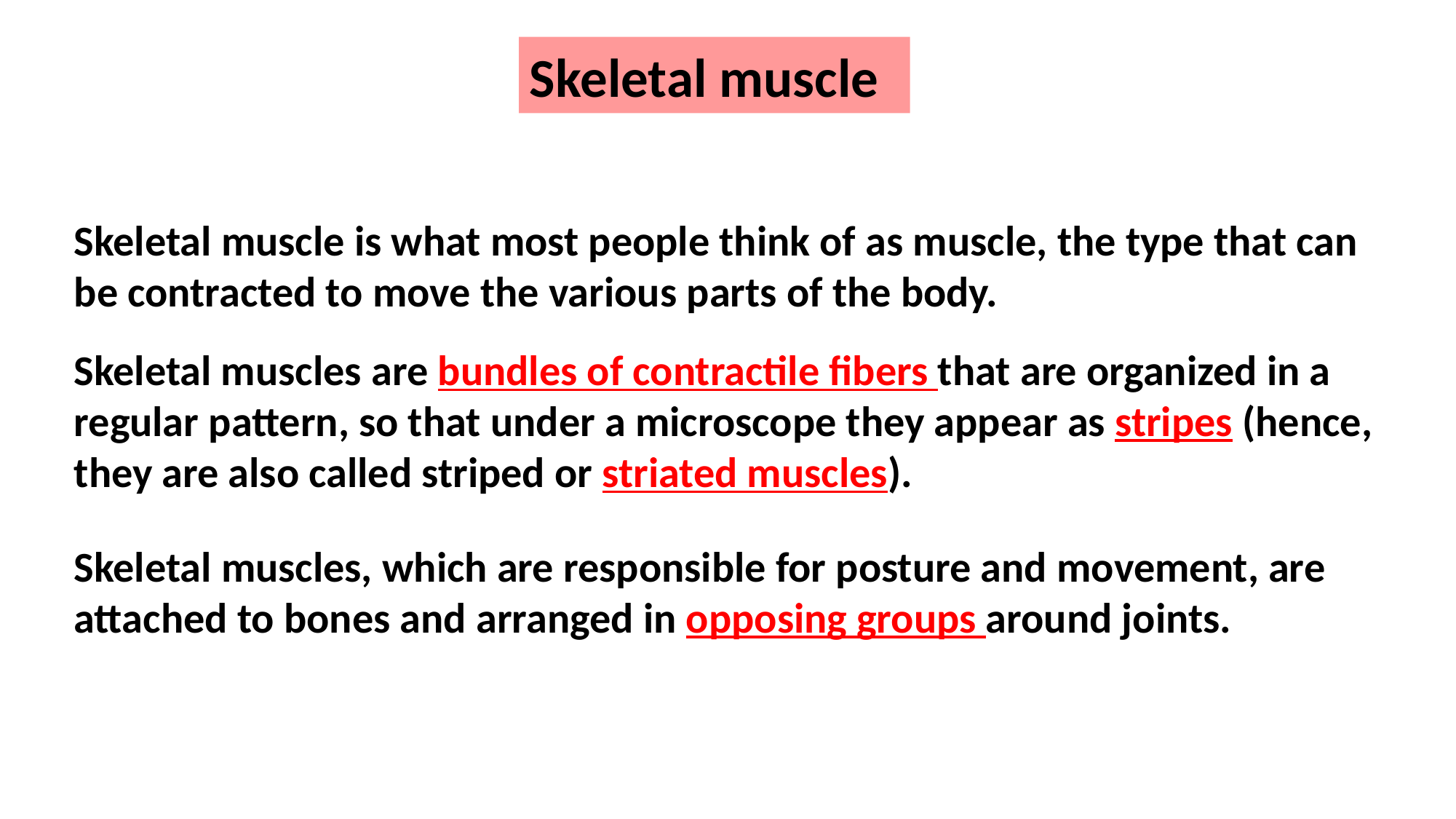

Skeletal muscle
Skeletal muscle is what most people think of as muscle, the type that can be contracted to move the various parts of the body.
Skeletal muscles are bundles of contractile fibers that are organized in a regular pattern, so that under a microscope they appear as stripes (hence, they are also called striped or striated muscles).
Skeletal muscles, which are responsible for posture and movement, are attached to bones and arranged in opposing groups around joints.